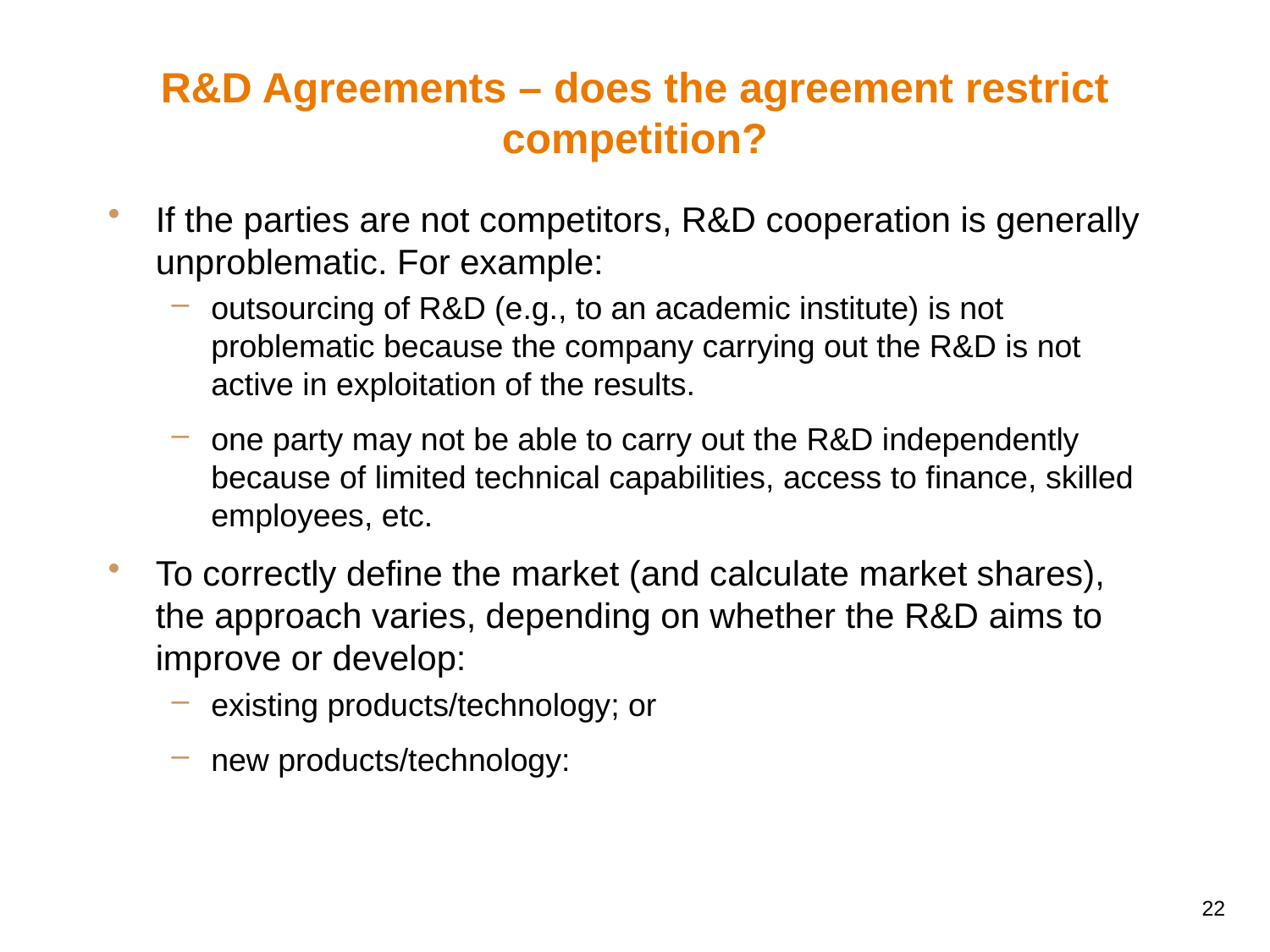

# R&D Agreements – does the agreement restrict competition?
If the parties are not competitors, R&D cooperation is generally unproblematic. For example:
outsourcing of R&D (e.g., to an academic institute) is not problematic because the company carrying out the R&D is not active in exploitation of the results.
one party may not be able to carry out the R&D independently because of limited technical capabilities, access to finance, skilled employees, etc.
To correctly define the market (and calculate market shares), the approach varies, depending on whether the R&D aims to improve or develop:
existing products/technology; or
new products/technology:
22